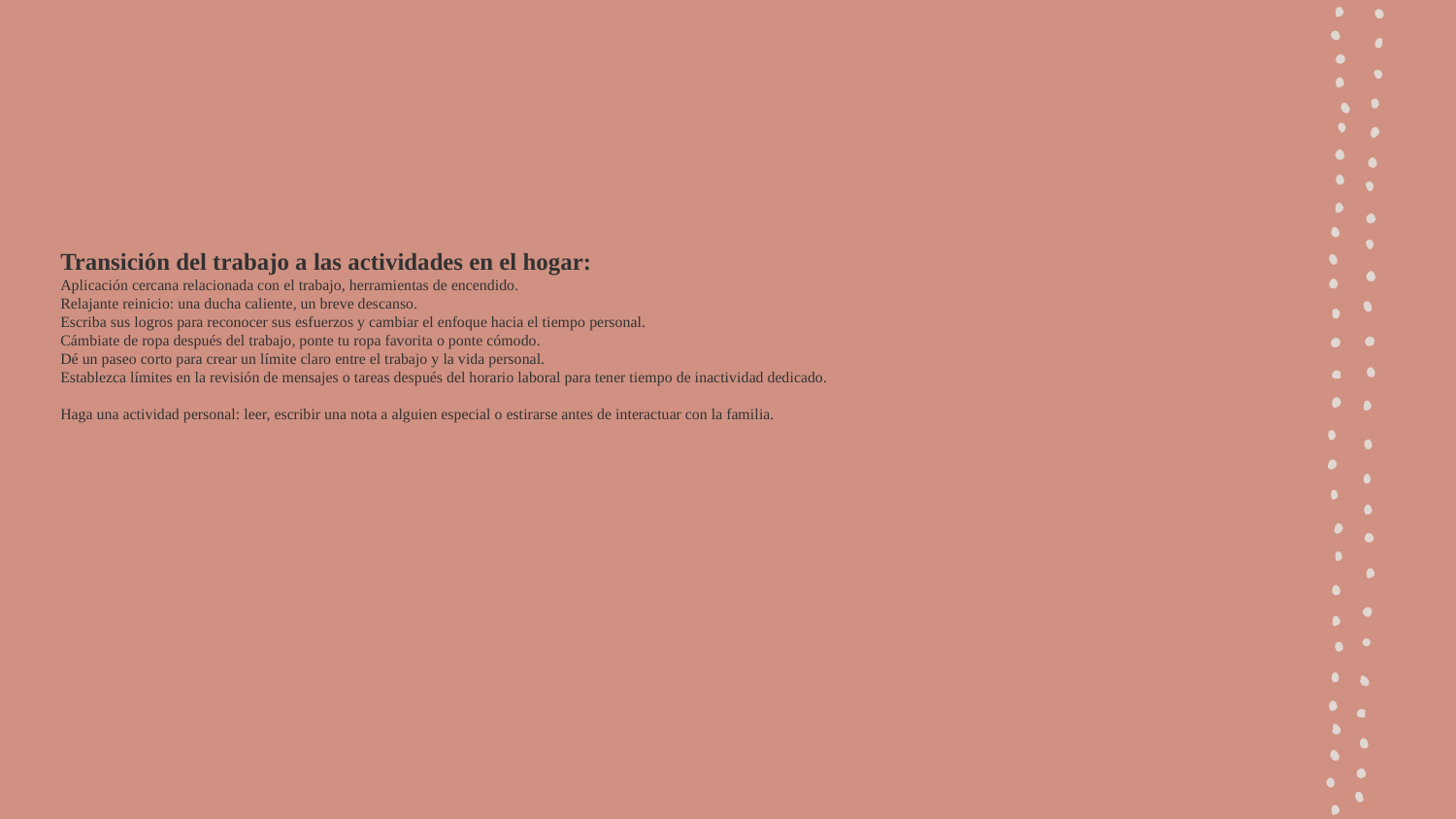

# Transición del trabajo a las actividades en el hogar: Aplicación cercana relacionada con el trabajo, herramientas de encendido.
Relajante reinicio: una ducha caliente, un breve descanso.
Escriba sus logros para reconocer sus esfuerzos y cambiar el enfoque hacia el tiempo personal.
Cámbiate de ropa después del trabajo, ponte tu ropa favorita o ponte cómodo.
Dé un paseo corto para crear un límite claro entre el trabajo y la vida personal.
Establezca límites en la revisión de mensajes o tareas después del horario laboral para tener tiempo de inactividad dedicado.
Haga una actividad personal: leer, escribir una nota a alguien especial o estirarse antes de interactuar con la familia.